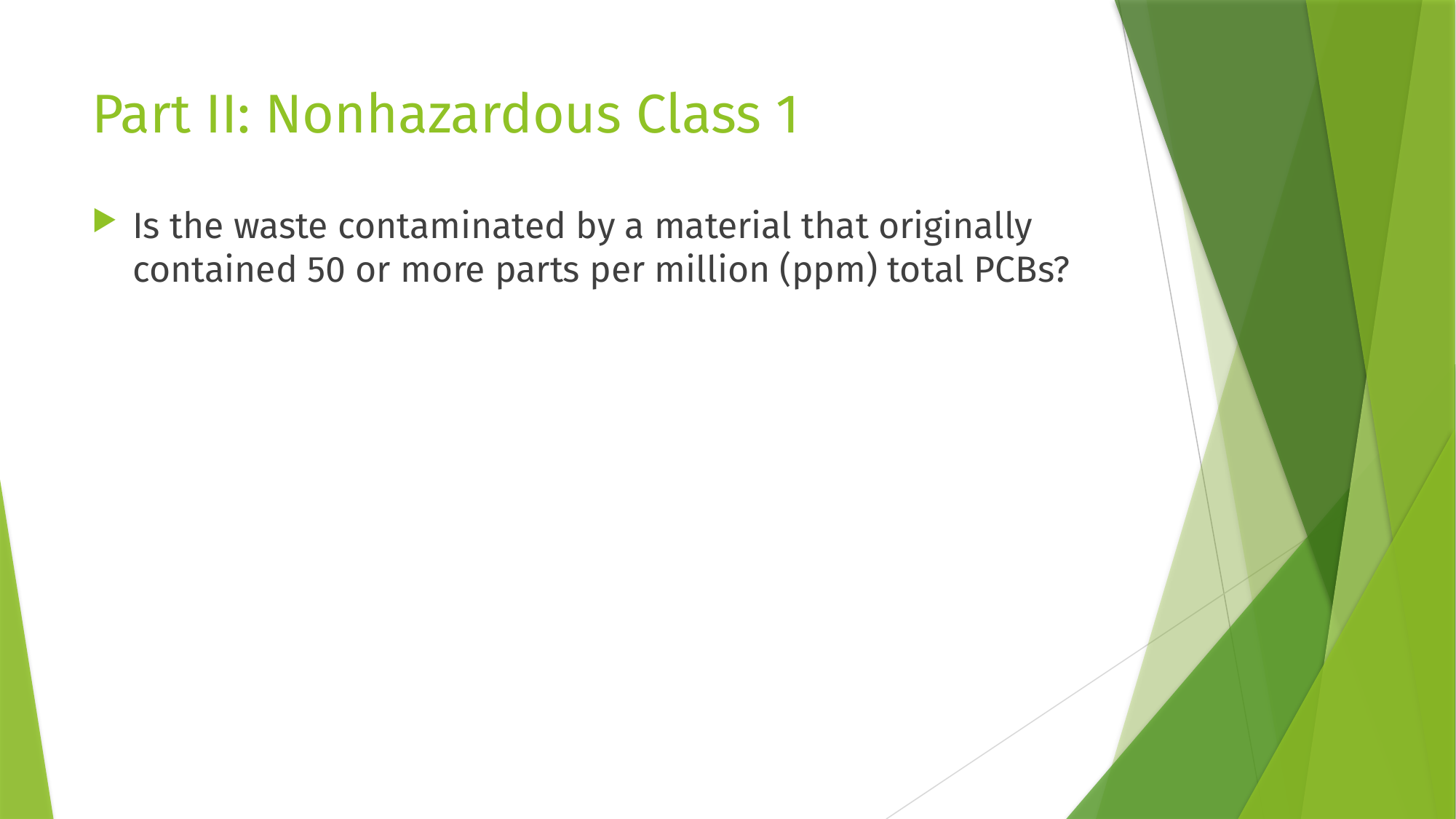

# Part II: Nonhazardous Class 1
Is the waste contaminated by a material that originally contained 50 or more parts per million (ppm) total PCBs?